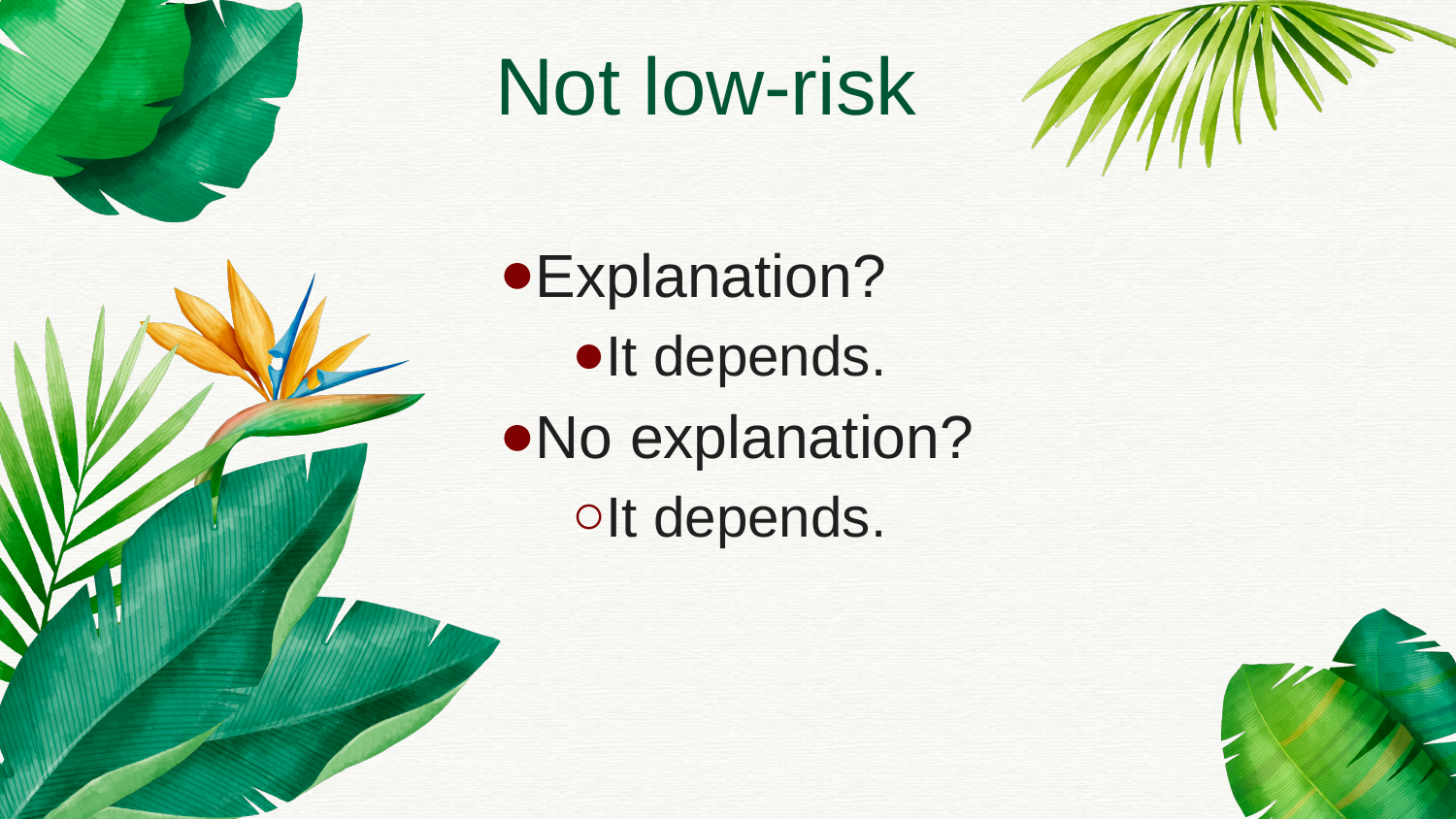

# Not low-risk
Explanation?
It depends.
No explanation?
It depends.